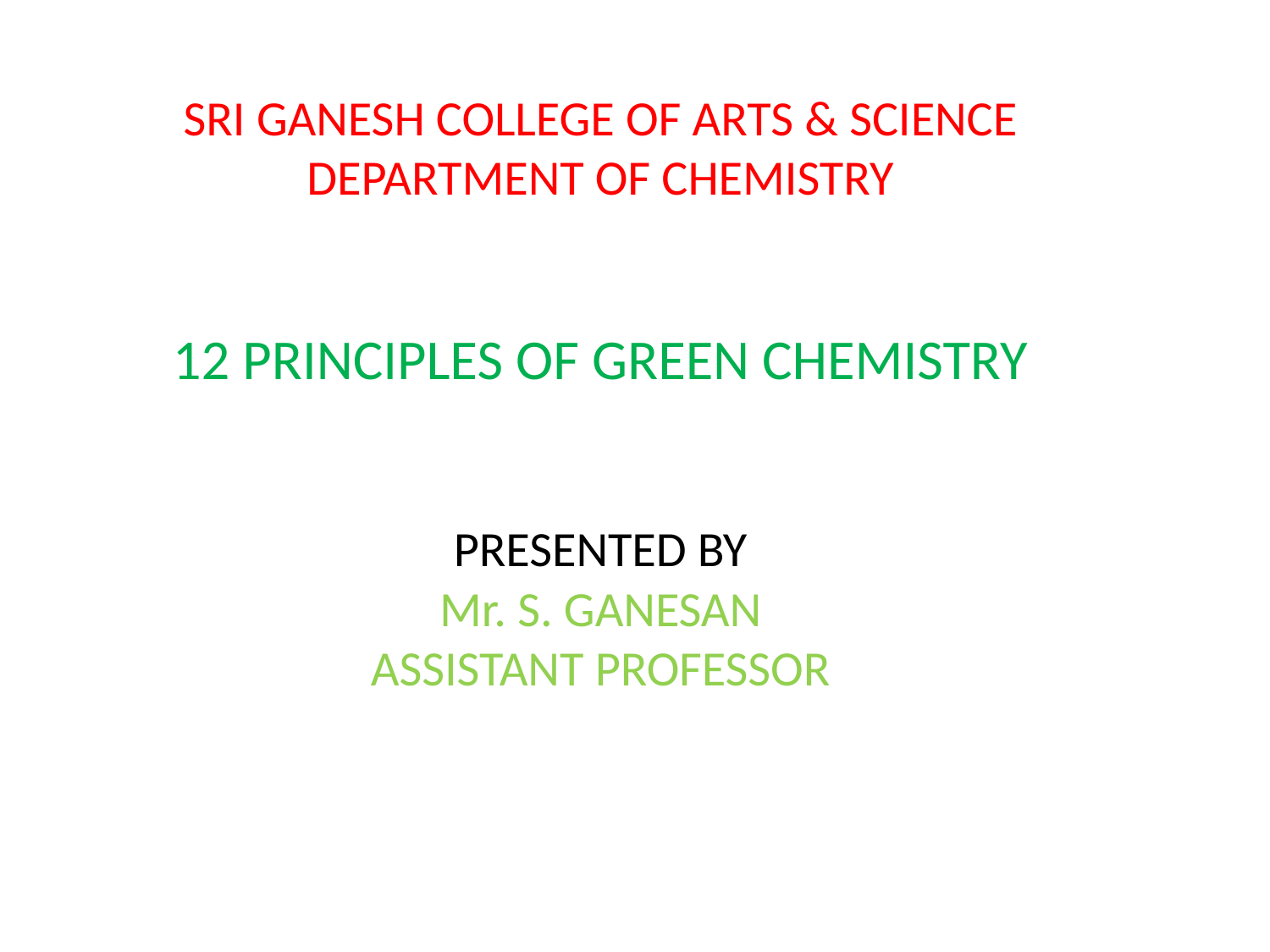

SRI GANESH COLLEGE OF ARTS & SCIENCE
DEPARTMENT OF CHEMISTRY

12 PRINCIPLES OF GREEN CHEMISTRY

PRESENTED BY
Mr. S. GANESAN
ASSISTANT PROFESSOR